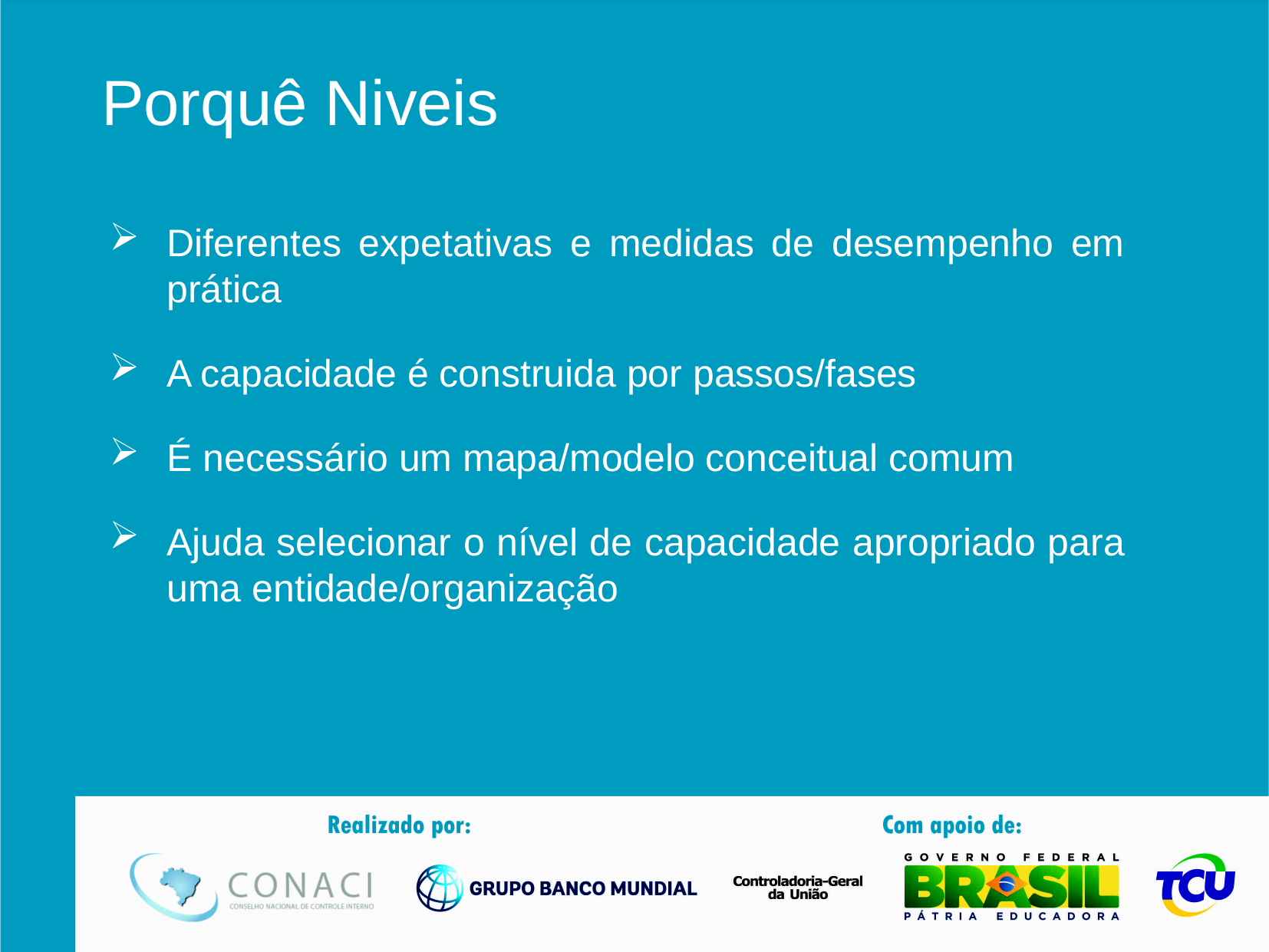

Porquê Niveis
Diferentes expetativas e medidas de desempenho em prática
A capacidade é construida por passos/fases
É necessário um mapa/modelo conceitual comum
Ajuda selecionar o nível de capacidade apropriado para uma entidade/organização